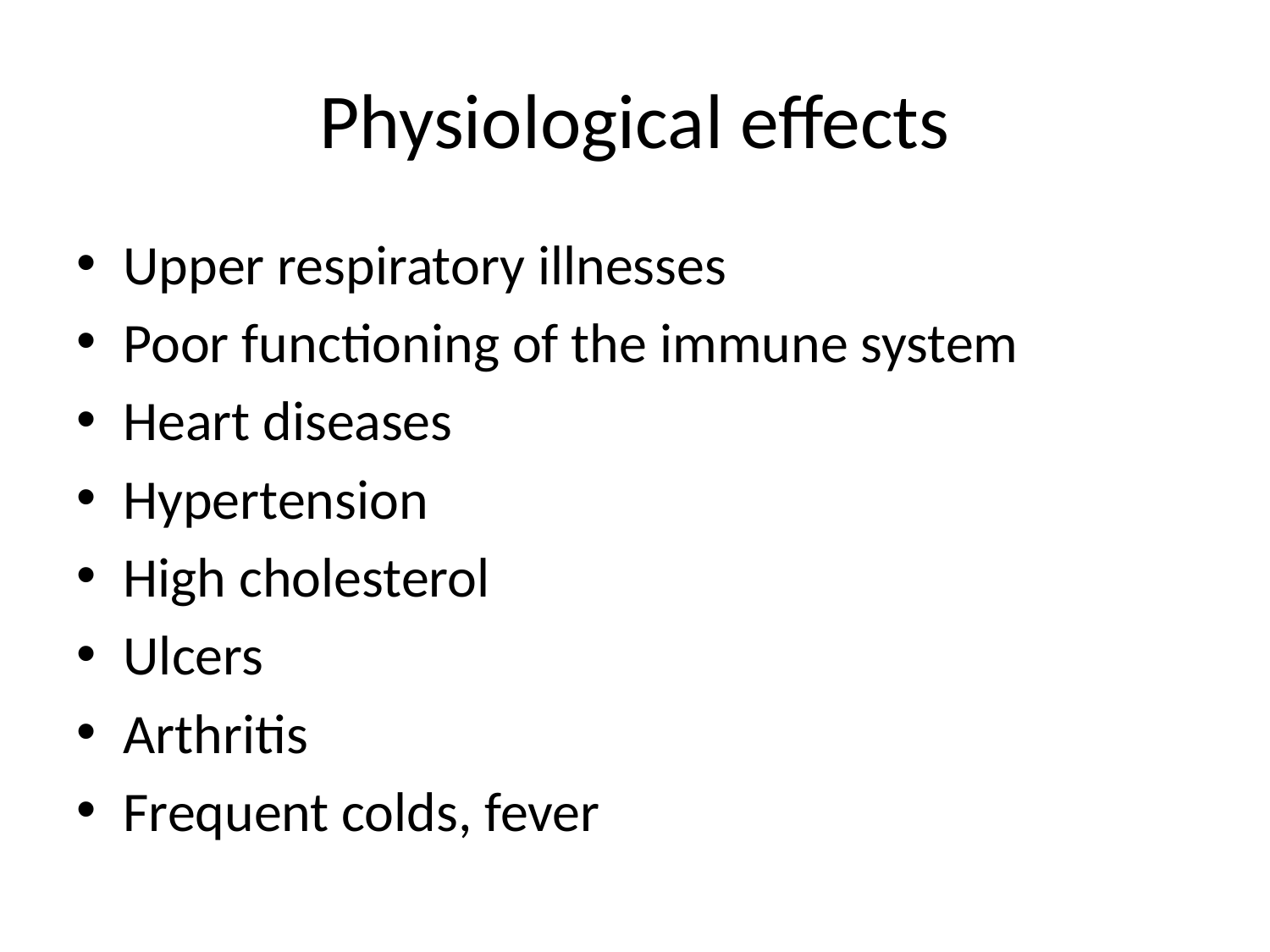

# Physiological effects
Upper respiratory illnesses
Poor functioning of the immune system
Heart diseases
Hypertension
High cholesterol
Ulcers
Arthritis
Frequent colds, fever